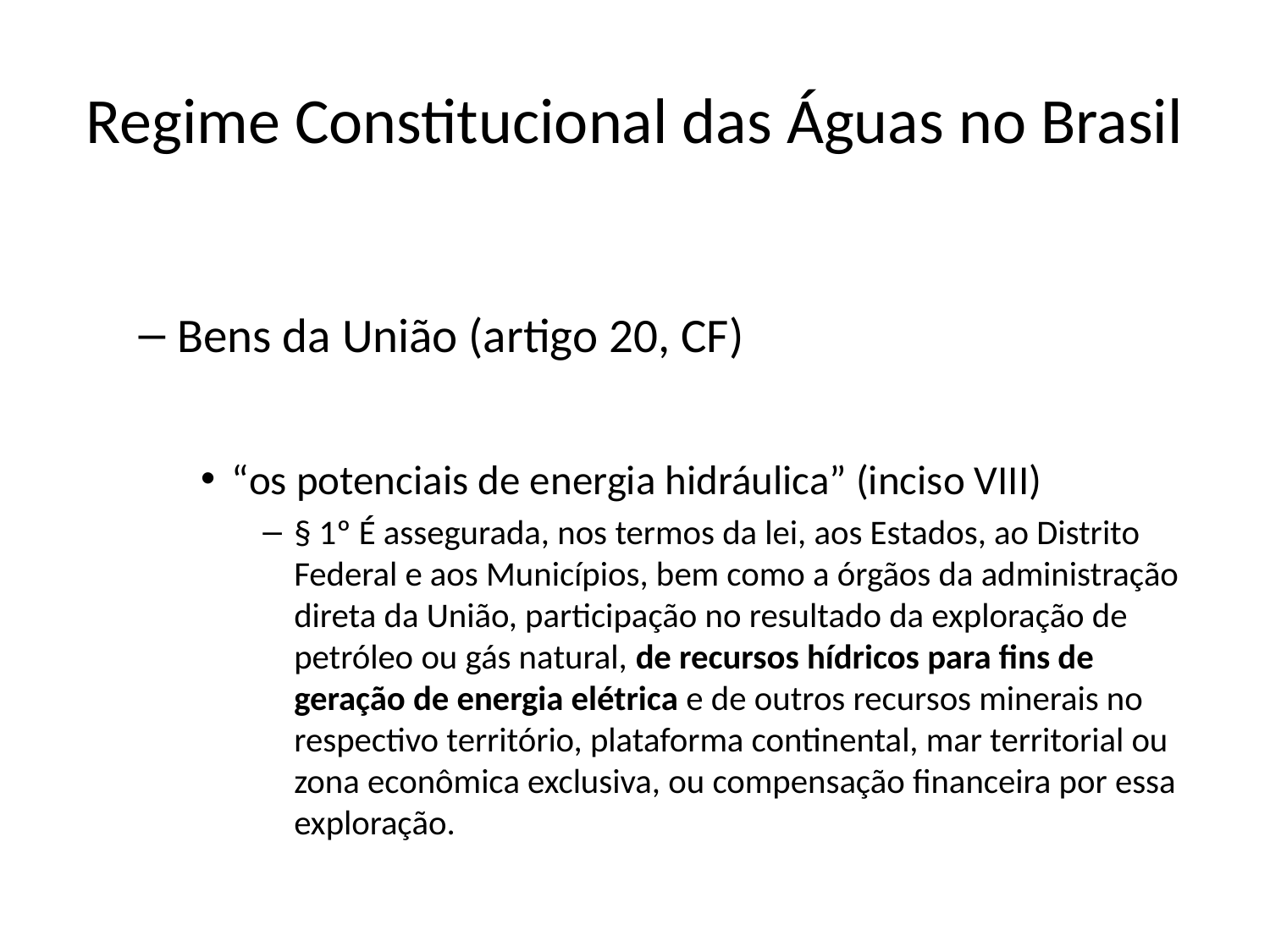

# Regime Constitucional das Águas no Brasil

Bens da União (artigo 20, CF)

“os potenciais de energia hidráulica” (inciso VIII)
§ 1º É assegurada, nos termos da lei, aos Estados, ao Distrito Federal e aos Municípios, bem como a órgãos da administração direta da União, participação no resultado da exploração de petróleo ou gás natural, de recursos hídricos para fins de geração de energia elétrica e de outros recursos minerais no respectivo território, plataforma continental, mar territorial ou zona econômica exclusiva, ou compensação financeira por essa exploração.